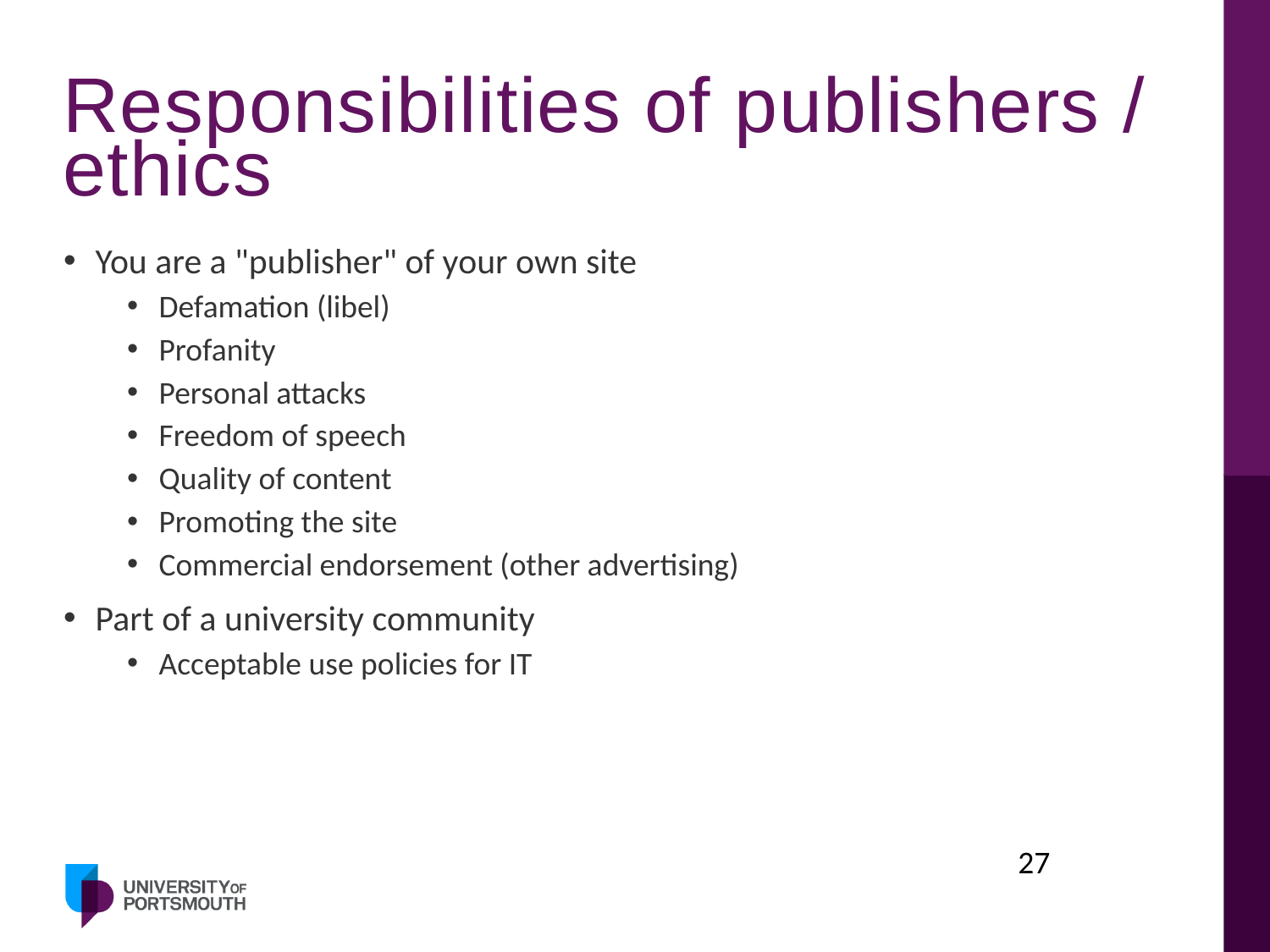

# Responsibilities of publishers / ethics
You are a "publisher" of your own site
Defamation (libel)
Profanity
Personal attacks
Freedom of speech
Quality of content
Promoting the site
Commercial endorsement (other advertising)
Part of a university community
Acceptable use policies for IT
27